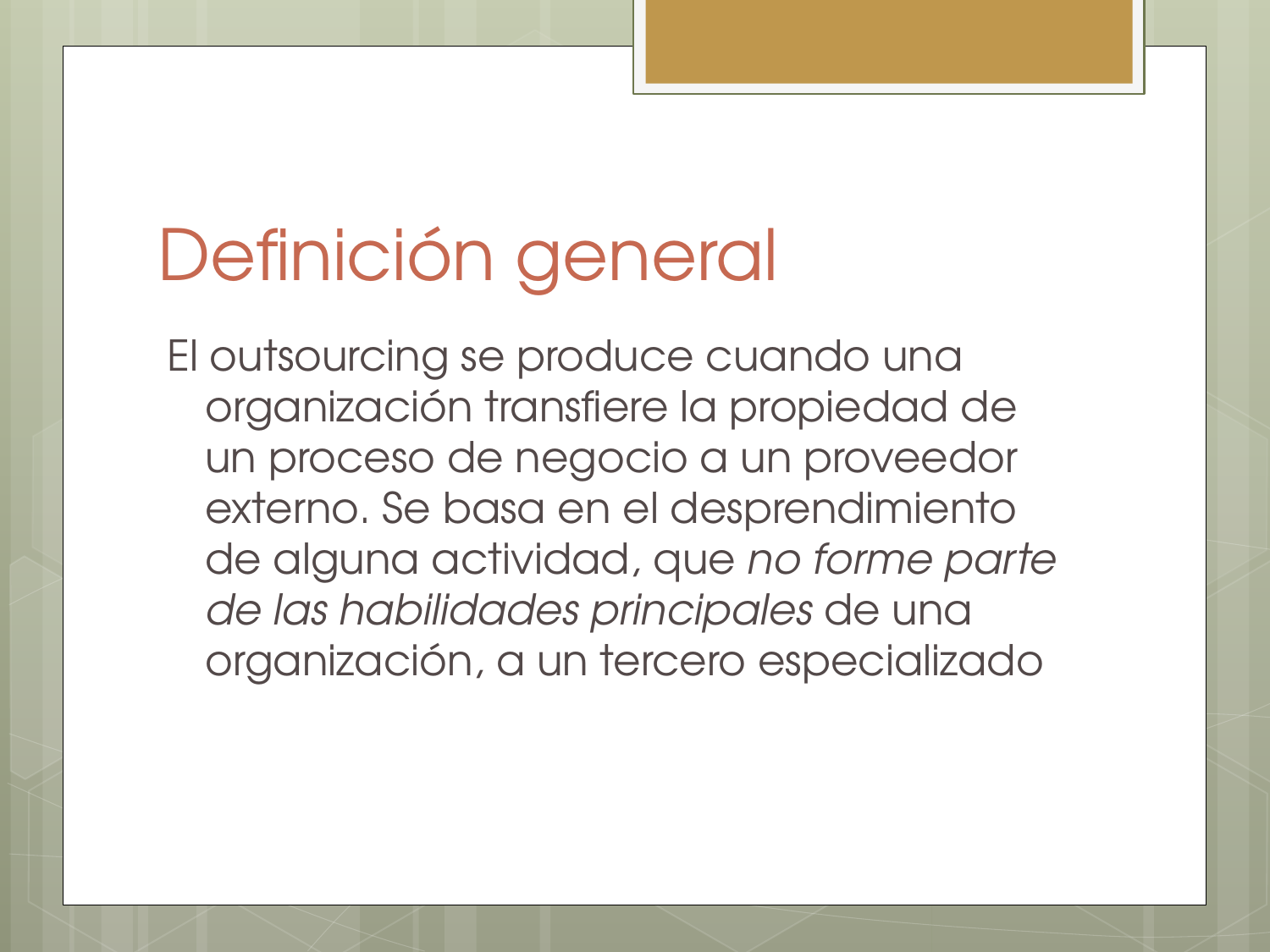

# Definición general
El outsourcing se produce cuando una organización transfiere la propiedad de un proceso de negocio a un proveedor externo. Se basa en el desprendimiento de alguna actividad, que no forme parte de las habilidades principales de una organización, a un tercero especializado